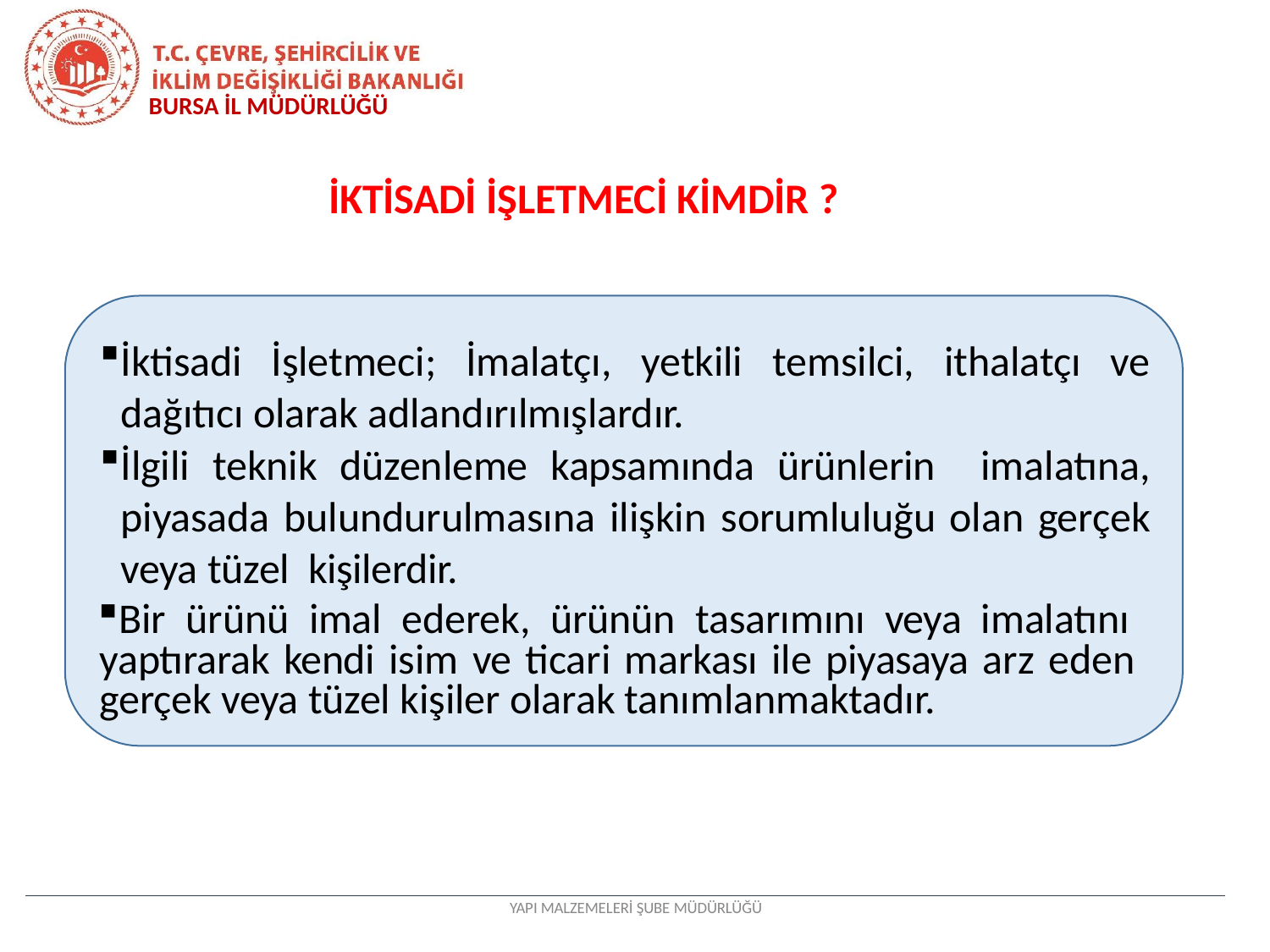

BURSA İL MÜDÜRLÜĞÜ
İKTİSADİ İŞLETMECİ KİMDİR ?

İktisadi İşletmeci; İmalatçı, yetkili temsilci, ithalatçı ve dağıtıcı olarak adlandırılmışlardır.
İlgili teknik düzenleme kapsamında ürünlerin  imalatına, piyasada bulundurulmasına ilişkin sorumluluğu olan gerçek veya tüzel  kişilerdir.
Bir ürünü imal ederek, ürünün tasarımını veya imalatını  yaptırarak kendi isim ve ticari markası ile piyasaya arz eden  gerçek veya tüzel kişiler olarak tanımlanmaktadır.

YAPI MALZEMELERİ ŞUBE MÜDÜRLÜĞÜ